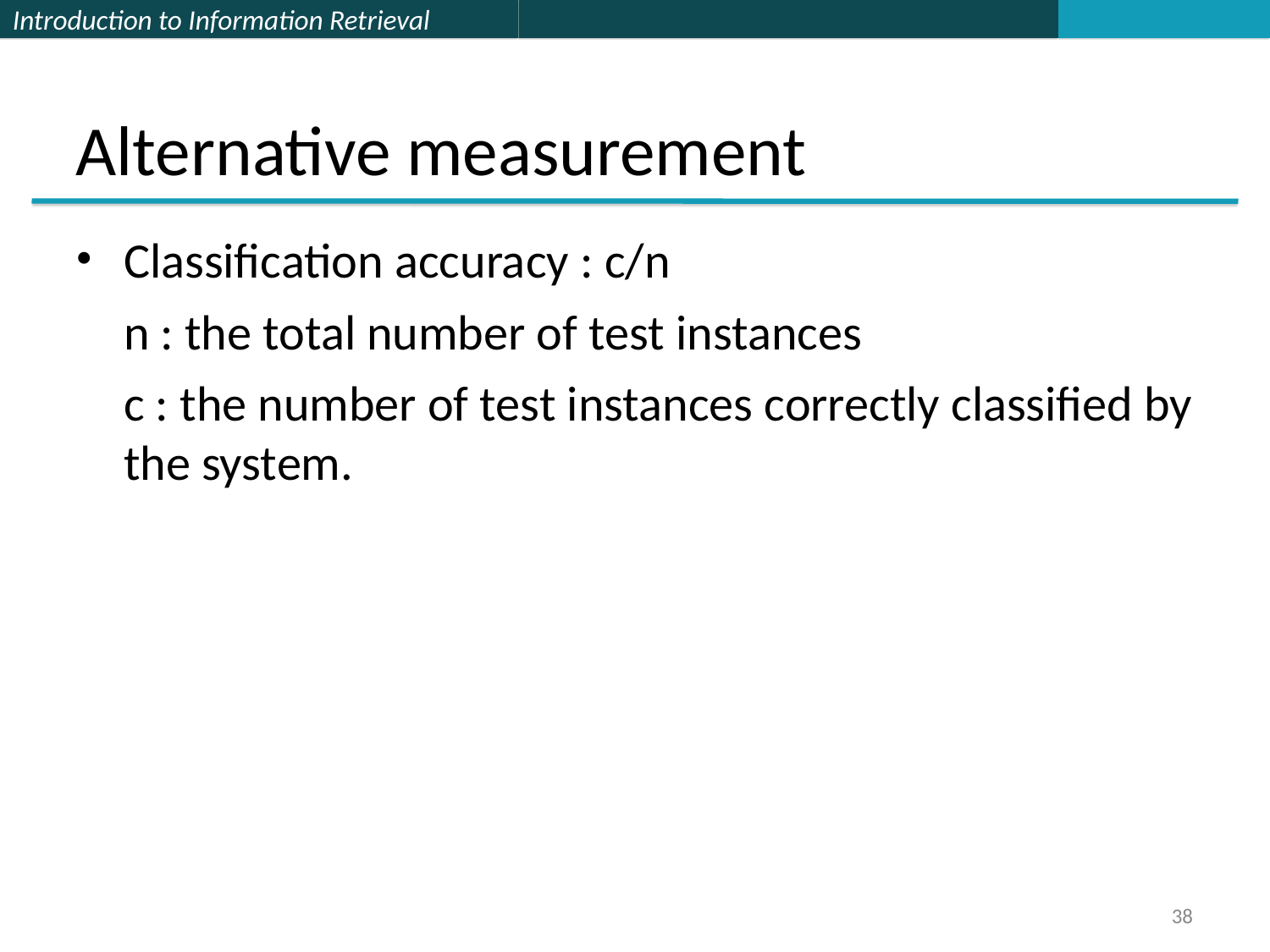

# Alternative measurement
Classification accuracy : c/n
	n : the total number of test instances
	c : the number of test instances correctly classified by the system.

38